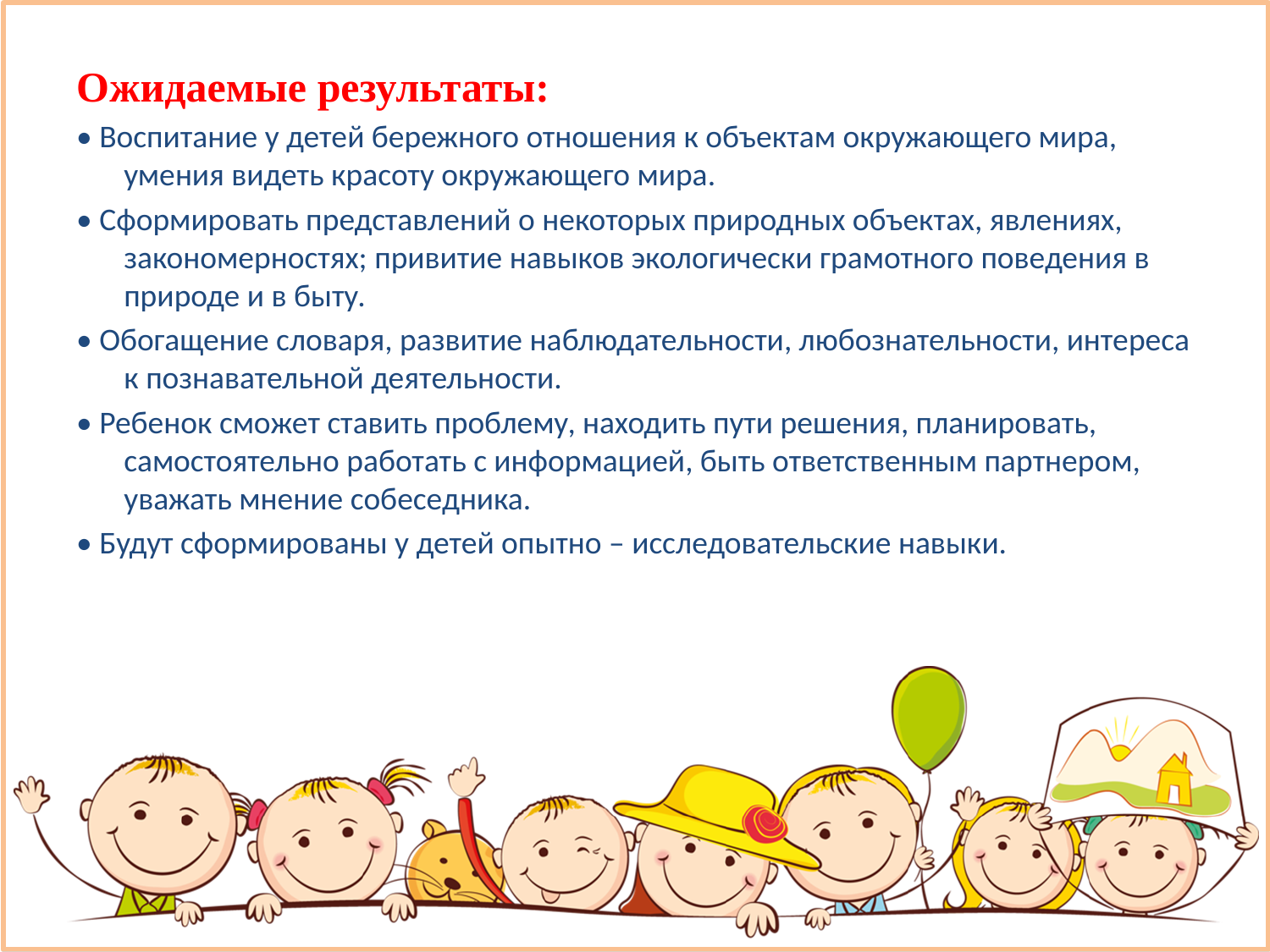

Ожидаемые результаты:
• Воспитание у детей бережного отношения к объектам окружающего мира, умения видеть красоту окружающего мира.
• Сформировать представлений о некоторых природных объектах, явлениях, закономерностях; привитие навыков экологически грамотного поведения в природе и в быту.
• Обогащение словаря, развитие наблюдательности, любознательности, интереса к познавательной деятельности.
• Ребенок сможет ставить проблему, находить пути решения, планировать, самостоятельно работать с информацией, быть ответственным партнером, уважать мнение собеседника.
• Будут сформированы у детей опытно – исследовательские навыки.